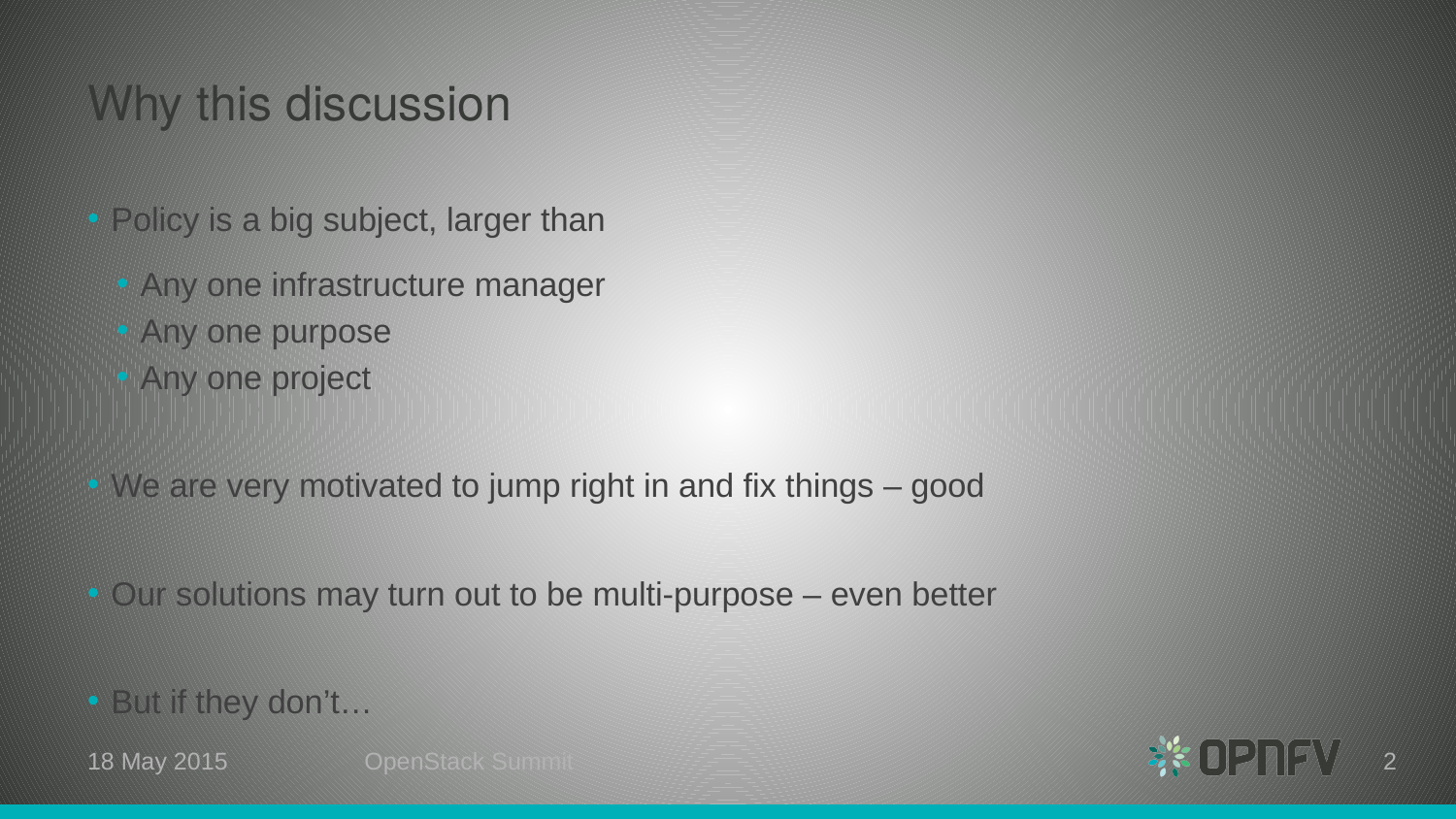

# Why this discussion
Policy is a big subject, larger than
Any one infrastructure manager
Any one purpose
Any one project

We are very motivated to jump right in and fix things – good

Our solutions may turn out to be multi-purpose – even better

But if they don’t…
18 May 2015
OpenStack Summit
2